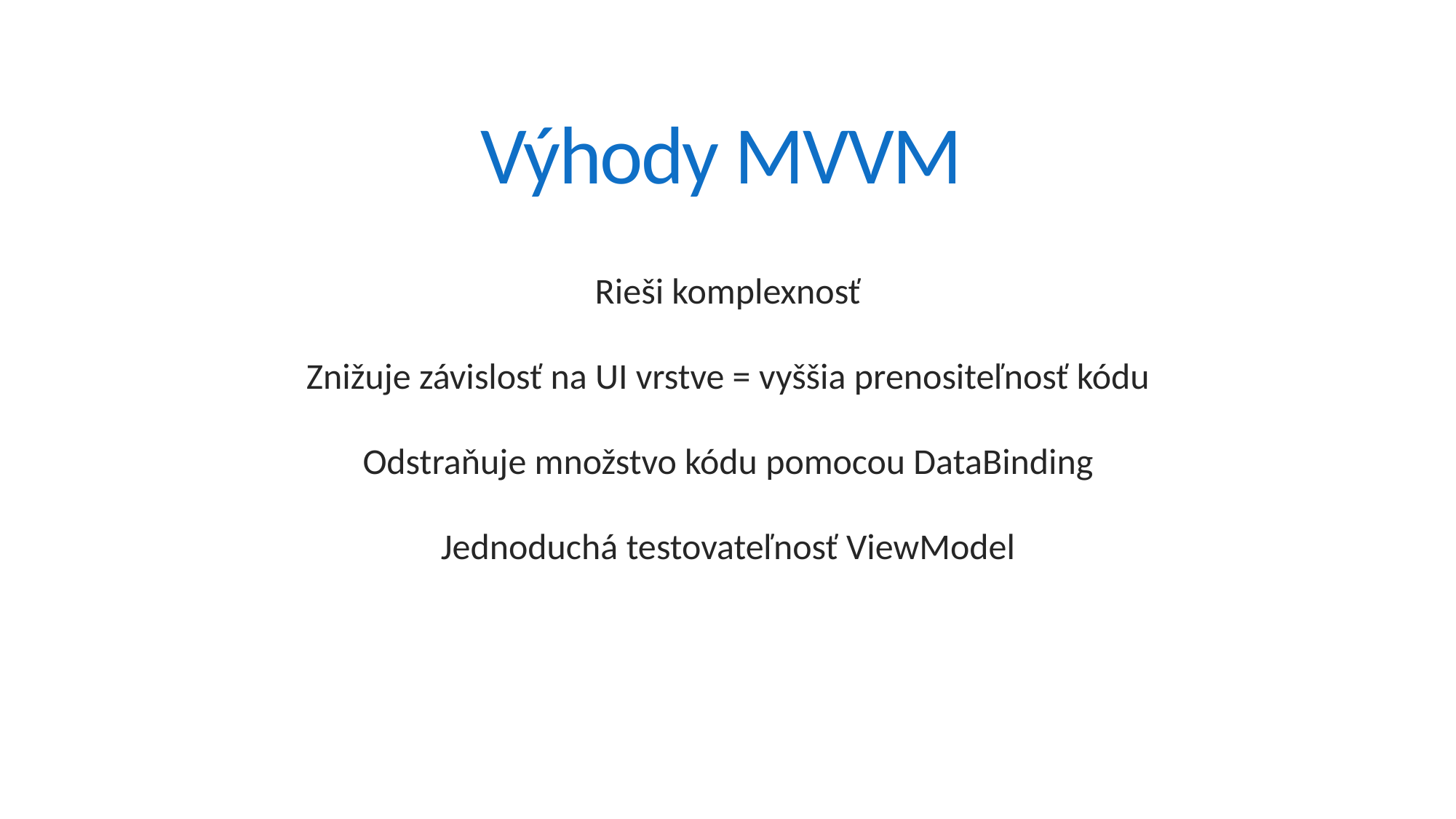

# Výhody MVVM
Rieši komplexnosť
Znižuje závislosť na UI vrstve = vyššia prenositeľnosť kódu
Odstraňuje množstvo kódu pomocou DataBinding
Jednoduchá testovateľnosť ViewModel